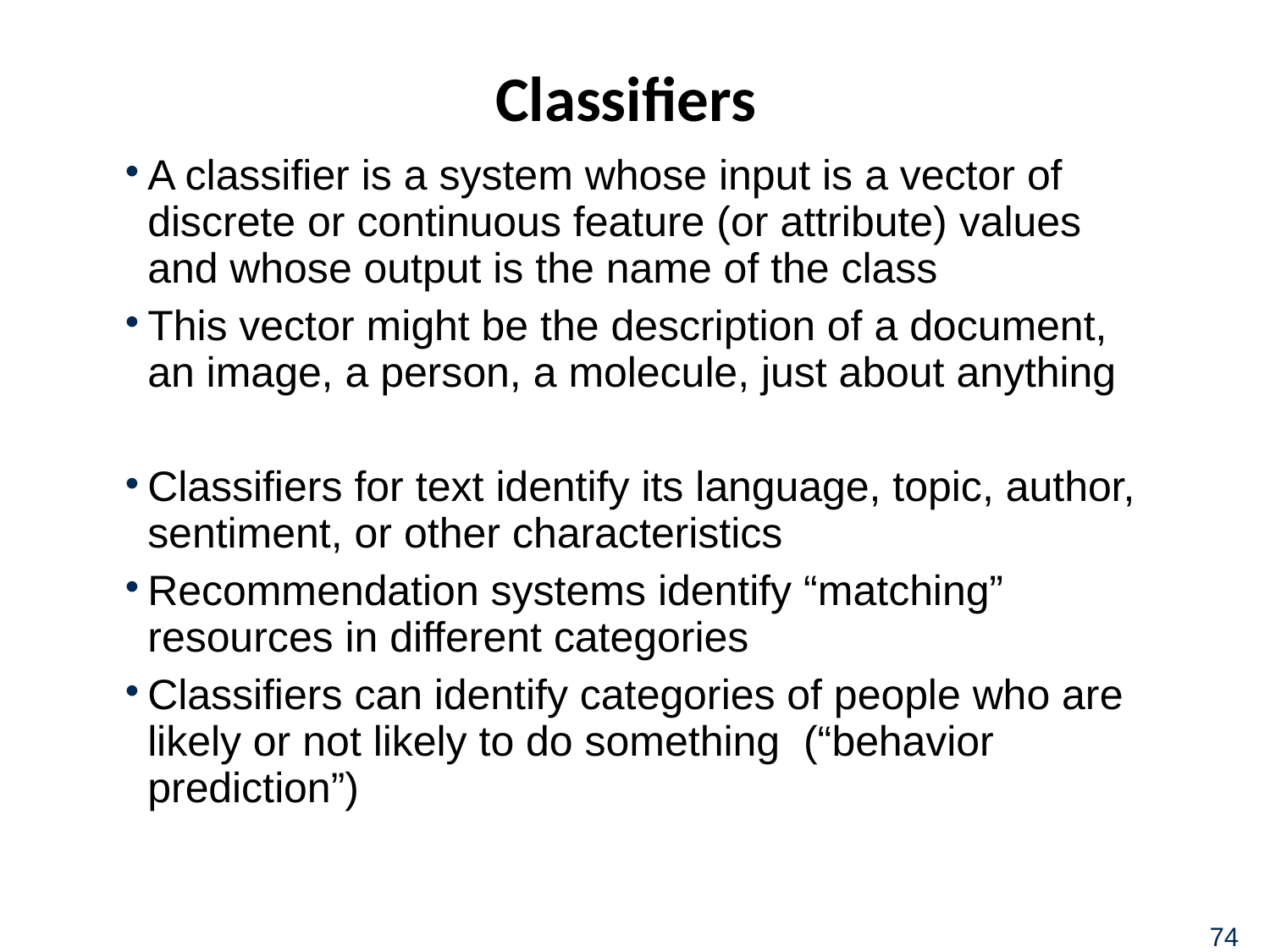

# Classifiers
A classifier is a system whose input is a vector of discrete or continuous feature (or attribute) values and whose output is the name of the class
This vector might be the description of a document, an image, a person, a molecule, just about anything

Classifiers for text identify its language, topic, author, sentiment, or other characteristics
Recommendation systems identify “matching” resources in different categories
Classifiers can identify categories of people who are likely or not likely to do something  (“behavior prediction”)

74